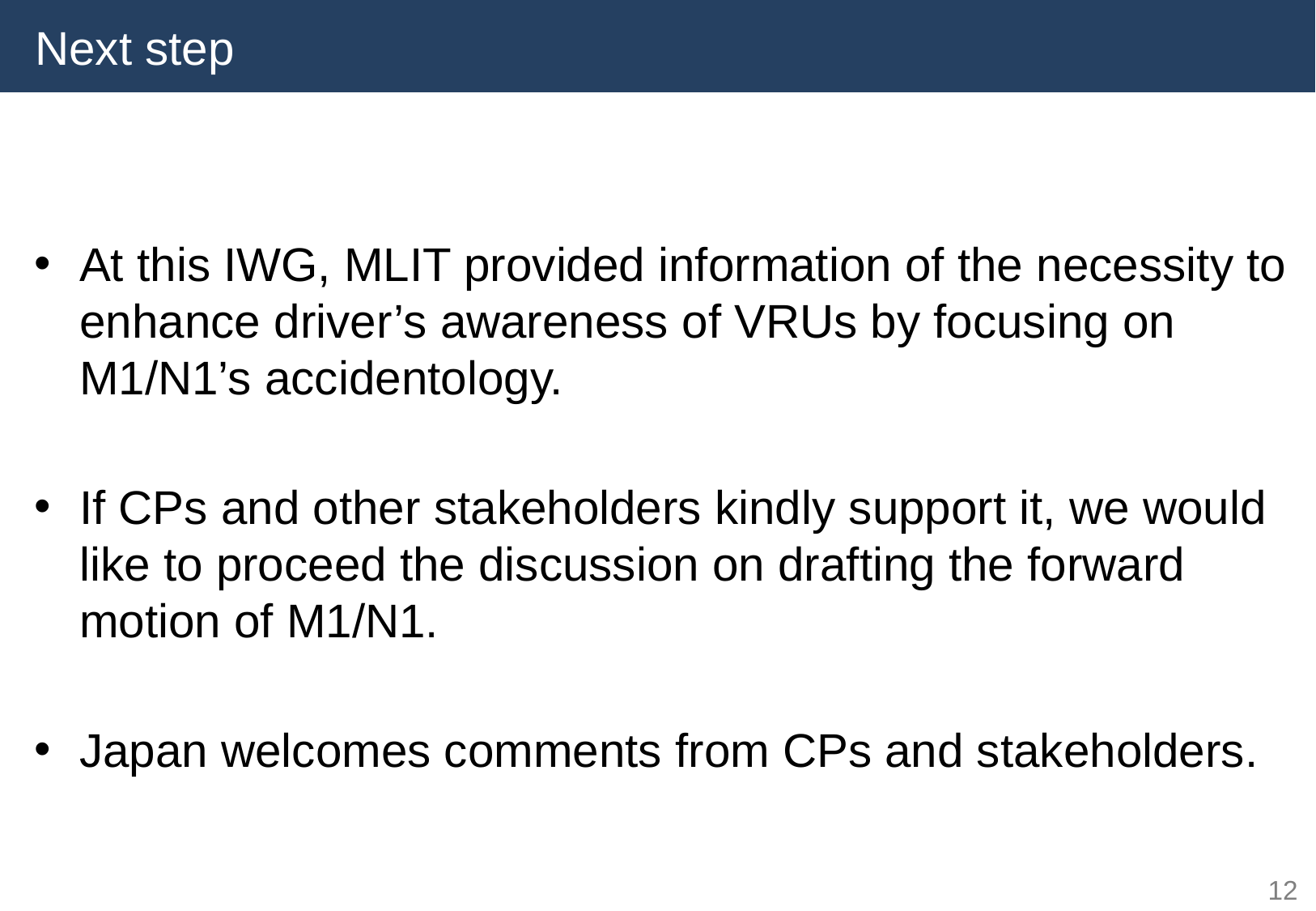

# Next step
At this IWG, MLIT provided information of the necessity to enhance driver’s awareness of VRUs by focusing on M1/N1’s accidentology.

If CPs and other stakeholders kindly support it, we would like to proceed the discussion on drafting the forward motion of M1/N1.

Japan welcomes comments from CPs and stakeholders.
12